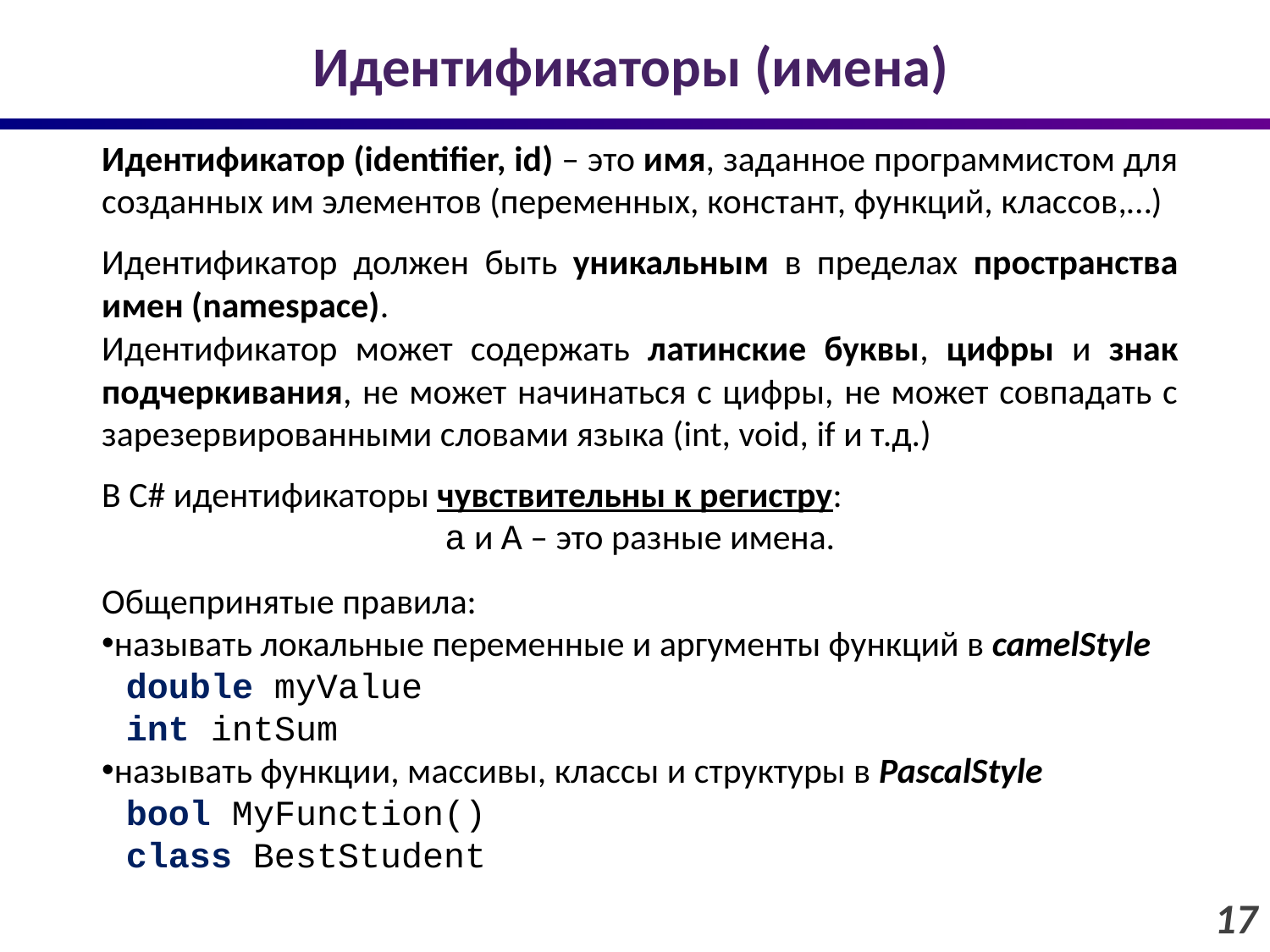

# Идентификаторы (имена)
Идентификатор (identifier, id) – это имя, заданное программистом для созданных им элементов (переменных, констант, функций, классов,…)
Идентификатор должен быть уникальным в пределах пространства имен (namespace).
Идентификатор может содержать латинские буквы, цифры и знак подчеркивания, не может начинаться с цифры, не может совпадать с зарезервированными словами языка (int, void, if и т.д.)
В C# идентификаторы чувствительны к регистру:
a и A – это разные имена.
Общепринятые правила:
называть локальные переменные и аргументы функций в camelStyle
double myValue
int intSum
называть функции, массивы, классы и структуры в PascalStyle
bool MyFunction()
class BestStudent
17